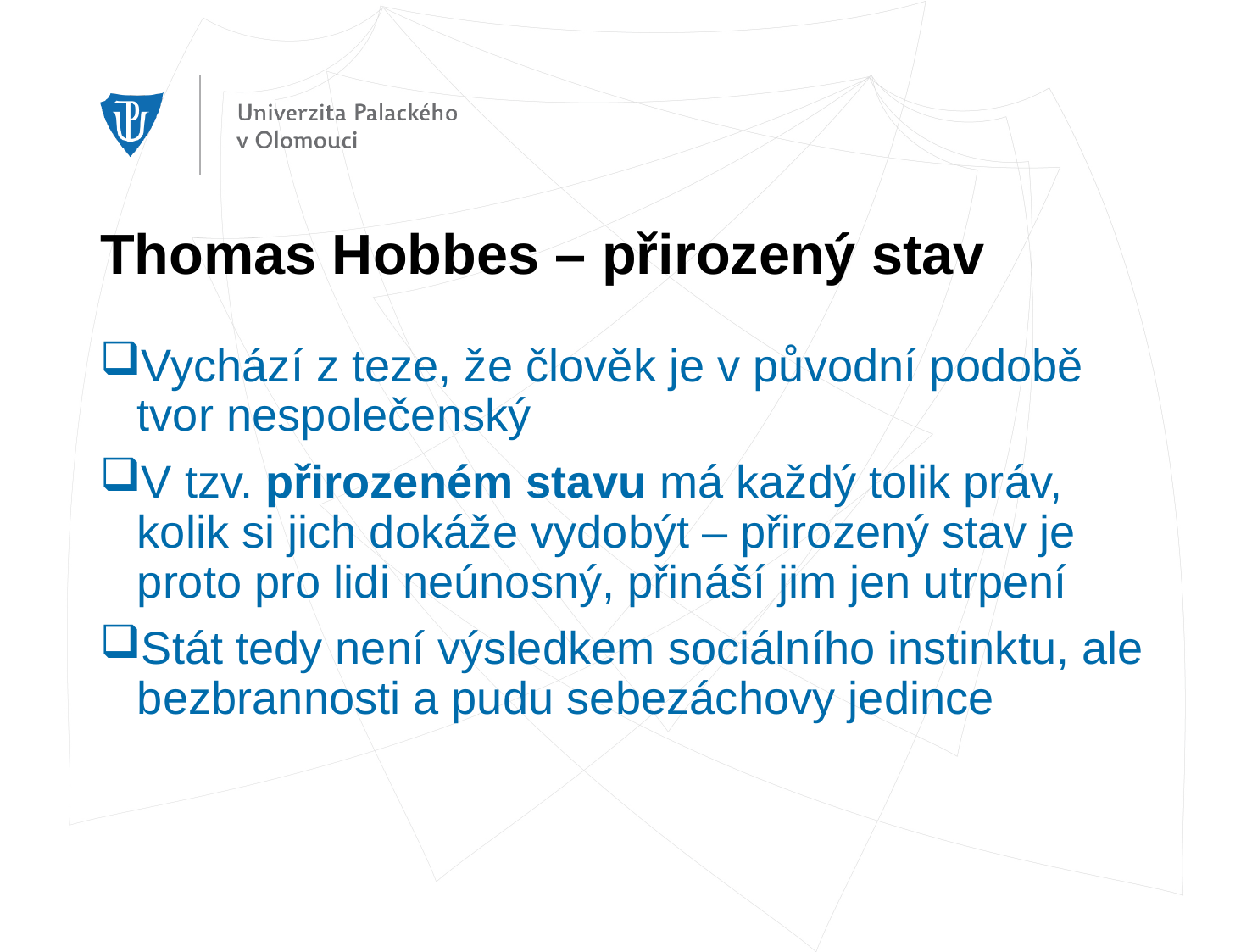

# Thomas Hobbes – přirozený stav
Vychází z teze, že člověk je v původní podobě tvor nespolečenský
V tzv. přirozeném stavu má každý tolik práv, kolik si jich dokáže vydobýt – přirozený stav je proto pro lidi neúnosný, přináší jim jen utrpení
Stát tedy není výsledkem sociálního instinktu, ale bezbrannosti a pudu sebezáchovy jedince